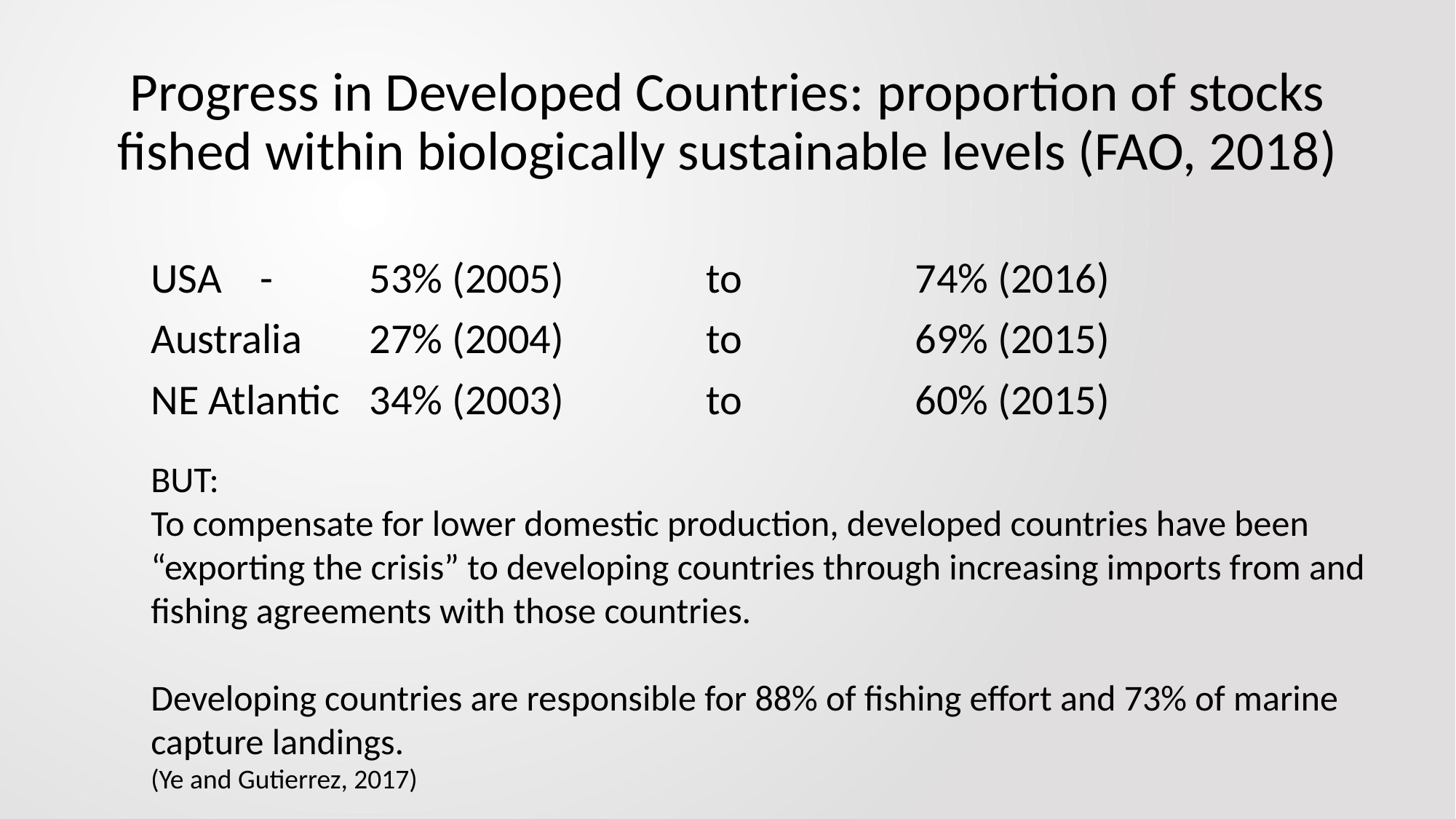

# Progress in Developed Countries: proportion of stocks fished within biologically sustainable levels (FAO, 2018)
USA	- 	53% (2005)		 to 		74% (2016)
Australia	27% (2004)		 to 		69% (2015)
NE Atlantic 	34% (2003)		 to 		60% (2015)
BUT:
To compensate for lower domestic production, developed countries have been “exporting the crisis” to developing countries through increasing imports from and fishing agreements with those countries.

Developing countries are responsible for 88% of fishing effort and 73% of marine capture landings.
(Ye and Gutierrez, 2017)